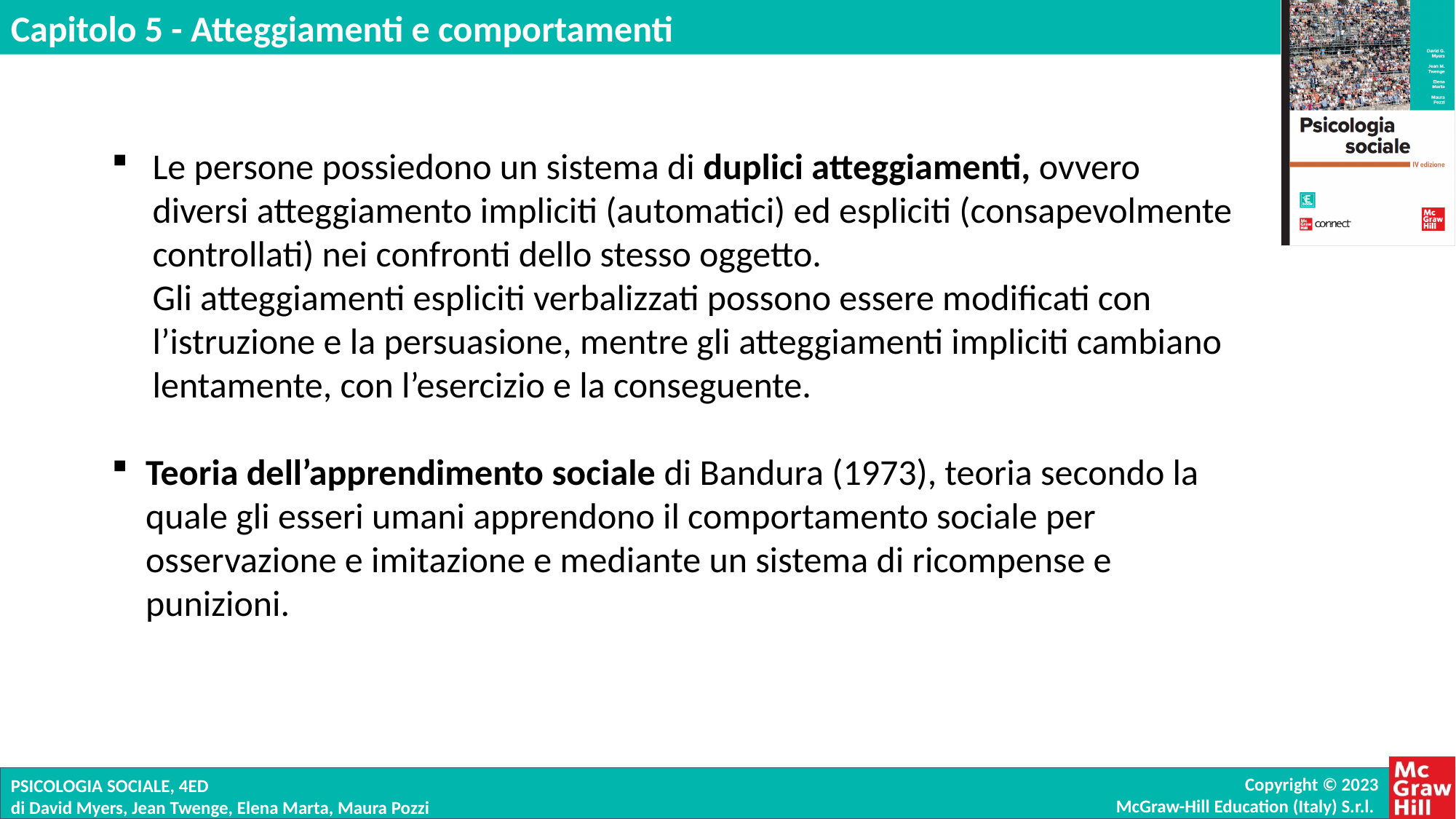

Le persone possiedono un sistema di duplici atteggiamenti, ovvero diversi atteggiamento impliciti (automatici) ed espliciti (consapevolmente controllati) nei confronti dello stesso oggetto.
Gli atteggiamenti espliciti verbalizzati possono essere modificati con l’istruzione e la persuasione, mentre gli atteggiamenti impliciti cambiano lentamente, con l’esercizio e la conseguente.

Teoria dell’apprendimento sociale di Bandura (1973), teoria secondo la quale gli esseri umani apprendono il comportamento sociale per osservazione e imitazione e mediante un sistema di ricompense e punizioni.